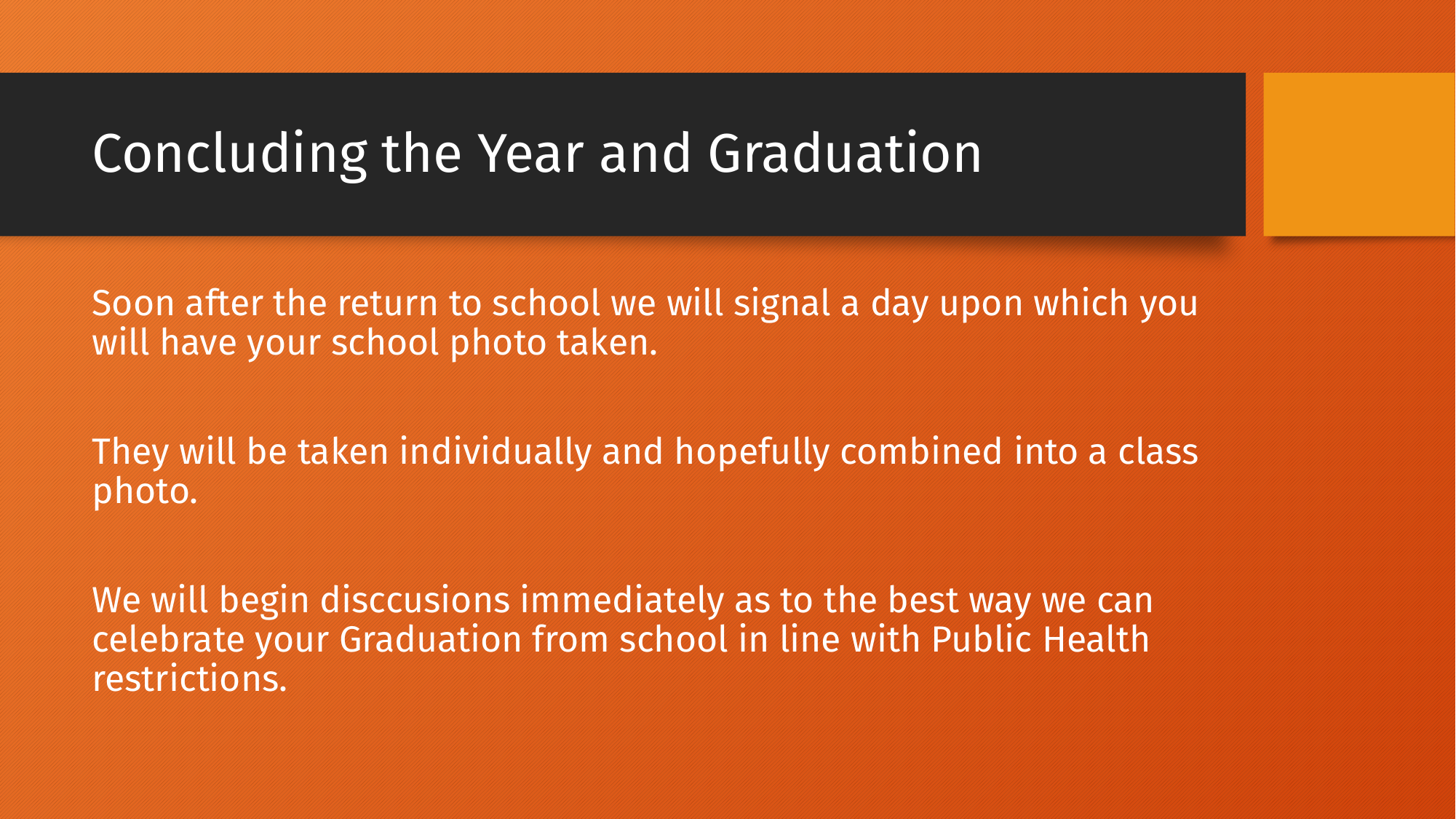

# Concluding the Year and Graduation
Soon after the return to school we will signal a day upon which you will have your school photo taken.

They will be taken individually and hopefully combined into a class photo.

We will begin disccusions immediately as to the best way we can celebrate your Graduation from school in line with Public Health restrictions.